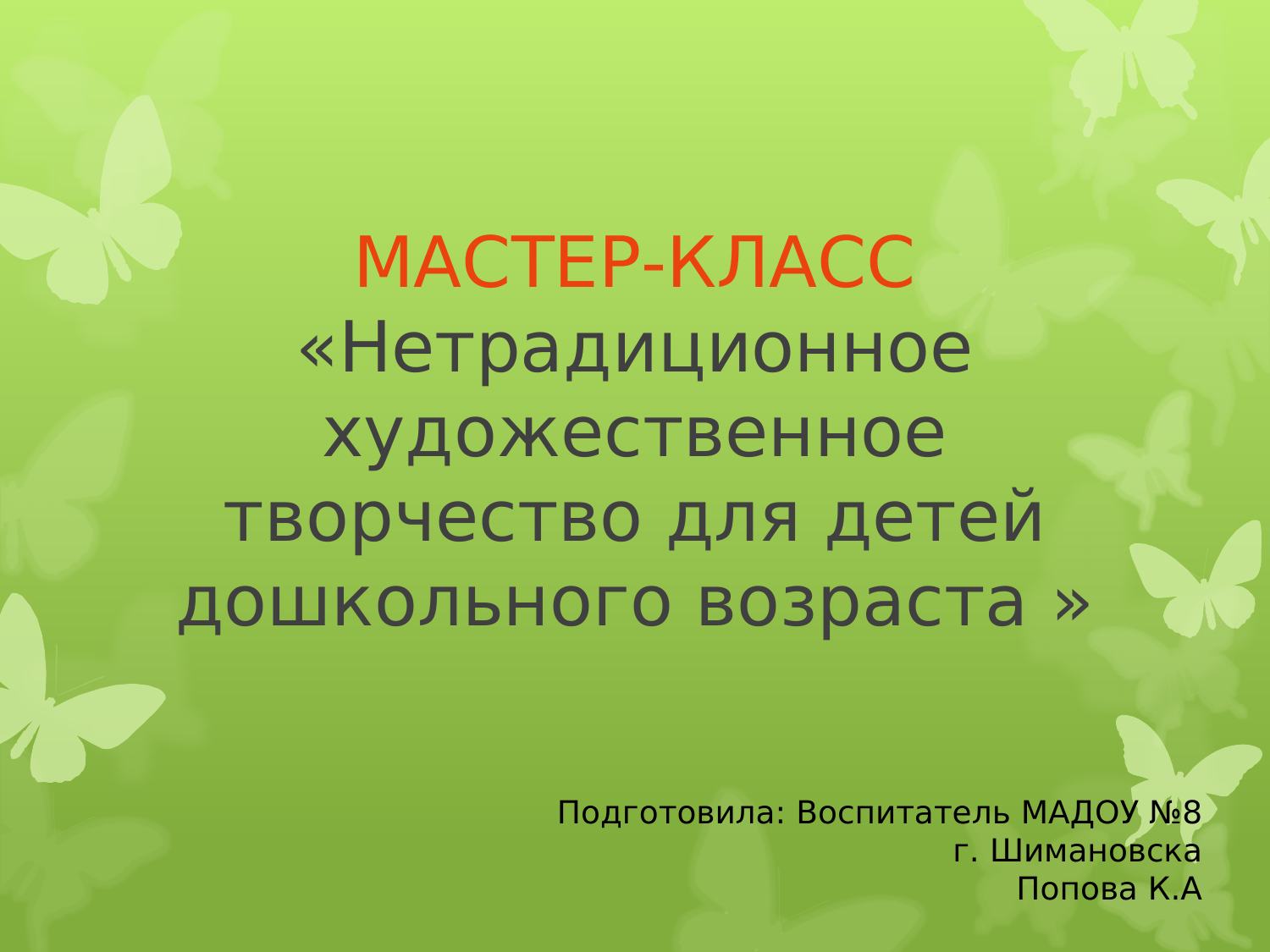

# МАСТЕР-КЛАСС «Нетрадиционное художественное творчество для детей дошкольного возраста »
Подготовила: Воспитатель МАДОУ №8 г. Шимановска
Попова К.А